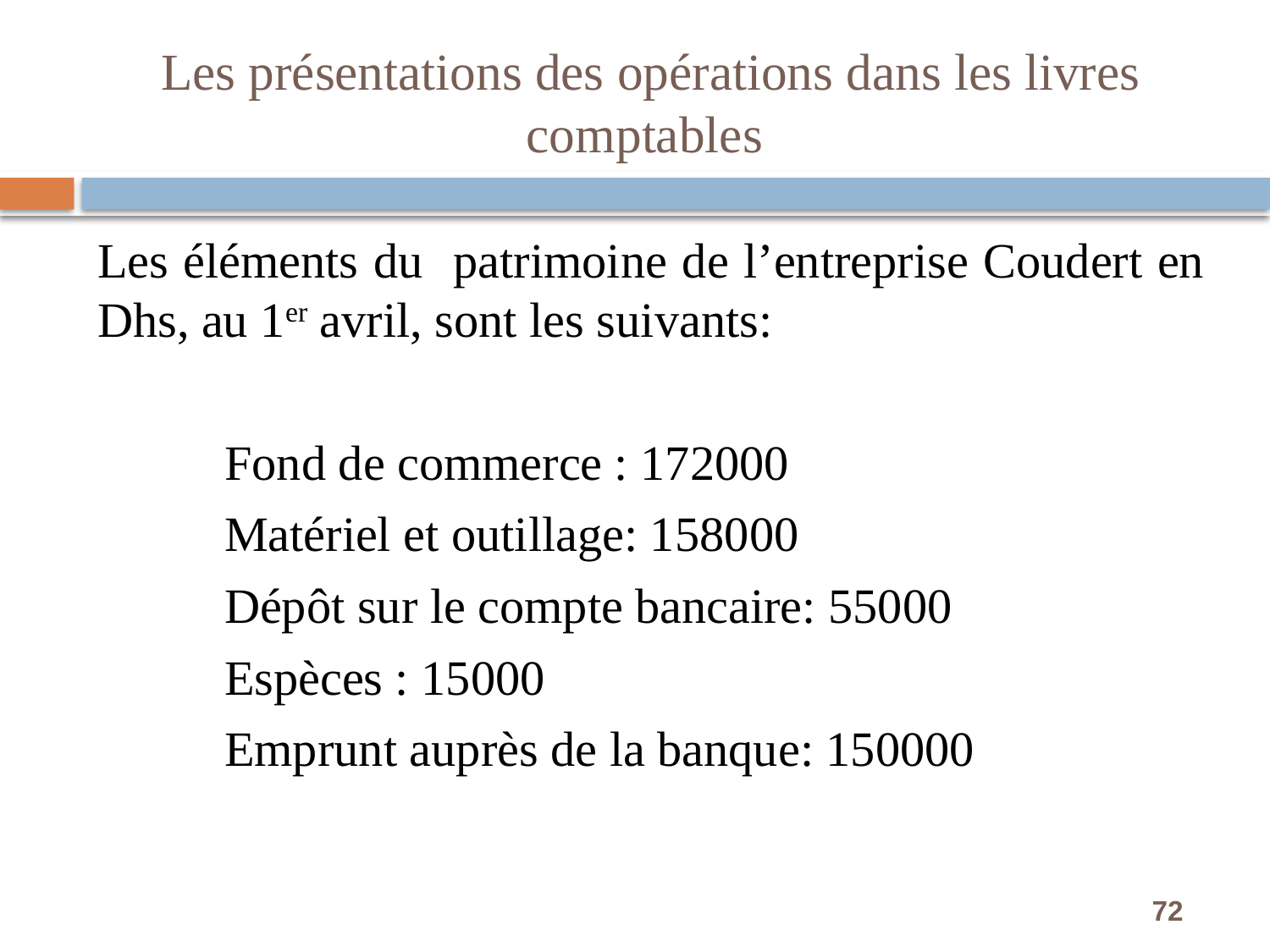

# Les présentations des opérations dans les livres comptables
Les éléments du  patrimoine de l’entreprise Coudert en Dhs, au 1er avril, sont les suivants:

	Fond de commerce : 172000
	Matériel et outillage: 158000
	Dépôt sur le compte bancaire: 55000
	Espèces : 15000
	Emprunt auprès de la banque: 150000

72